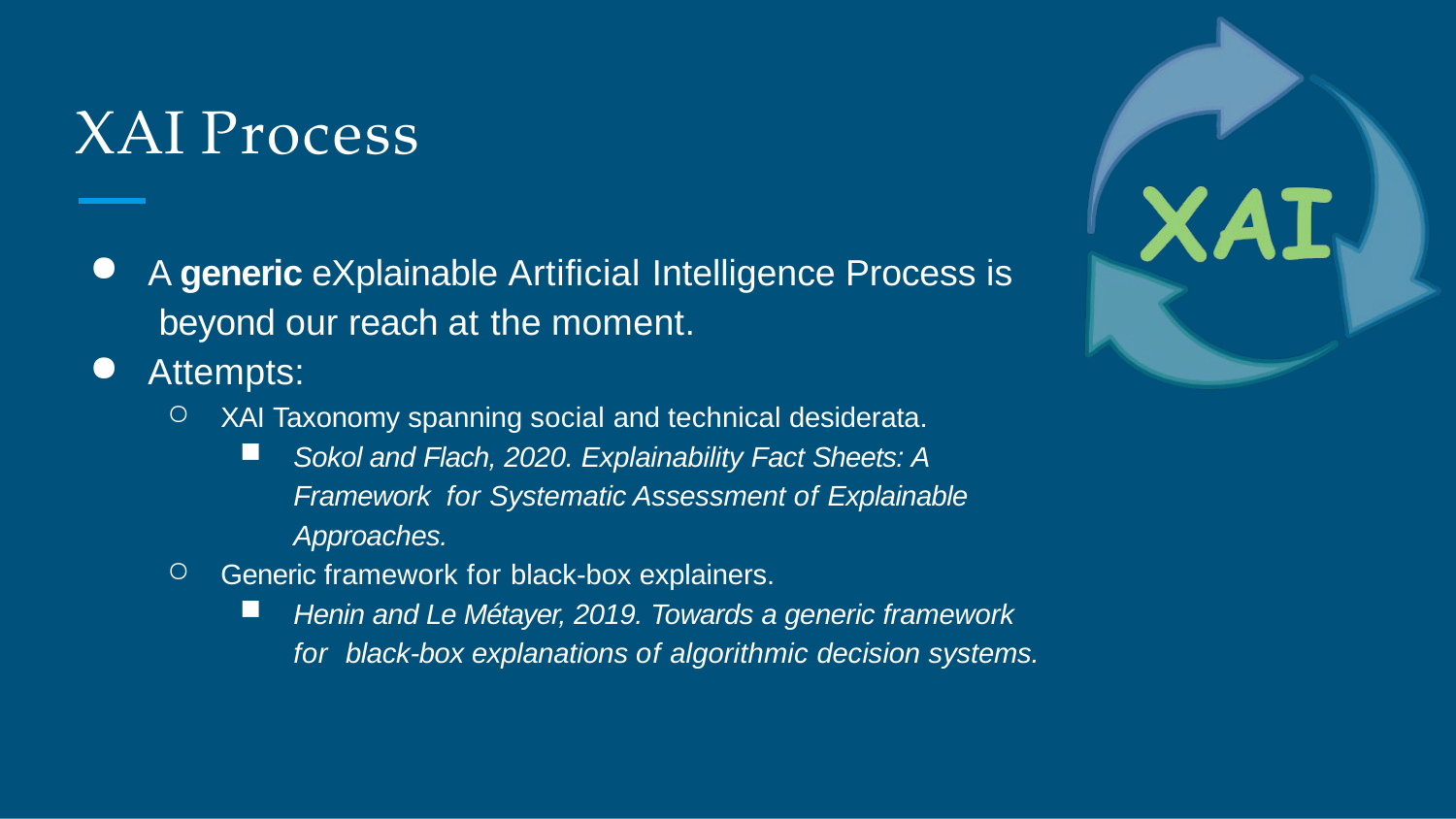

# XAI Process
A generic eXplainable Artiﬁcial Intelligence Process is  beyond our reach at the moment.
Attempts:
XAI Taxonomy spanning social and technical desiderata.
Sokol and Flach, 2020. Explainability Fact Sheets: A Framework  for Systematic Assessment of Explainable Approaches.
Generic framework for black-box explainers.
Henin and Le Métayer, 2019. Towards a generic framework for  black-box explanations of algorithmic decision systems.